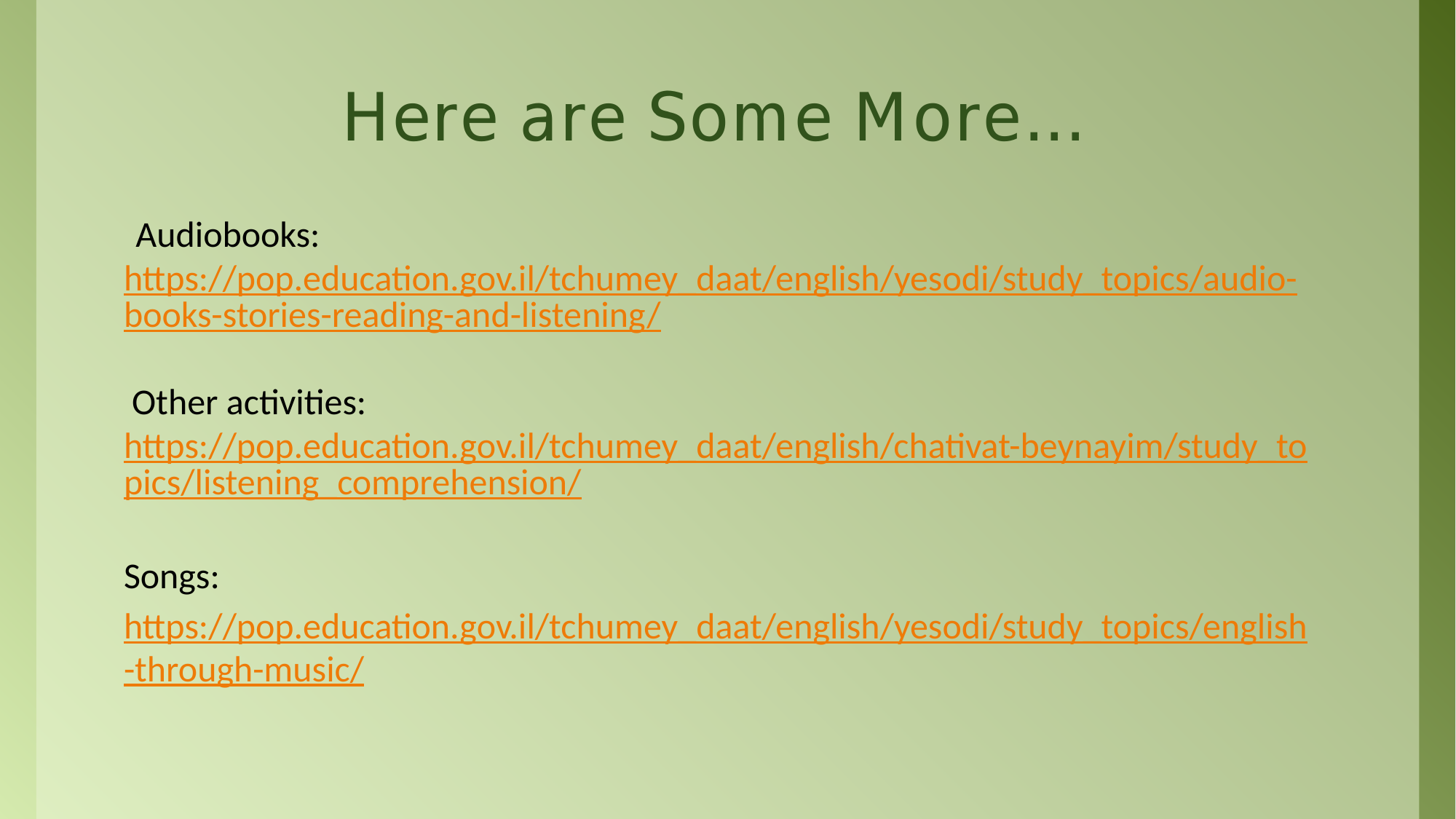

# Here are Some More...
  Audiobooks:           https://pop.education.gov.il/tchumey_daat/english/yesodi/study_topics/audio-books-stories-reading-and-listening/

 Other activities:    https://pop.education.gov.il/tchumey_daat/english/chativat-beynayim/study_topics/listening_comprehension/

Songs: https://pop.education.gov.il/tchumey_daat/english/yesodi/study_topics/english-through-music/